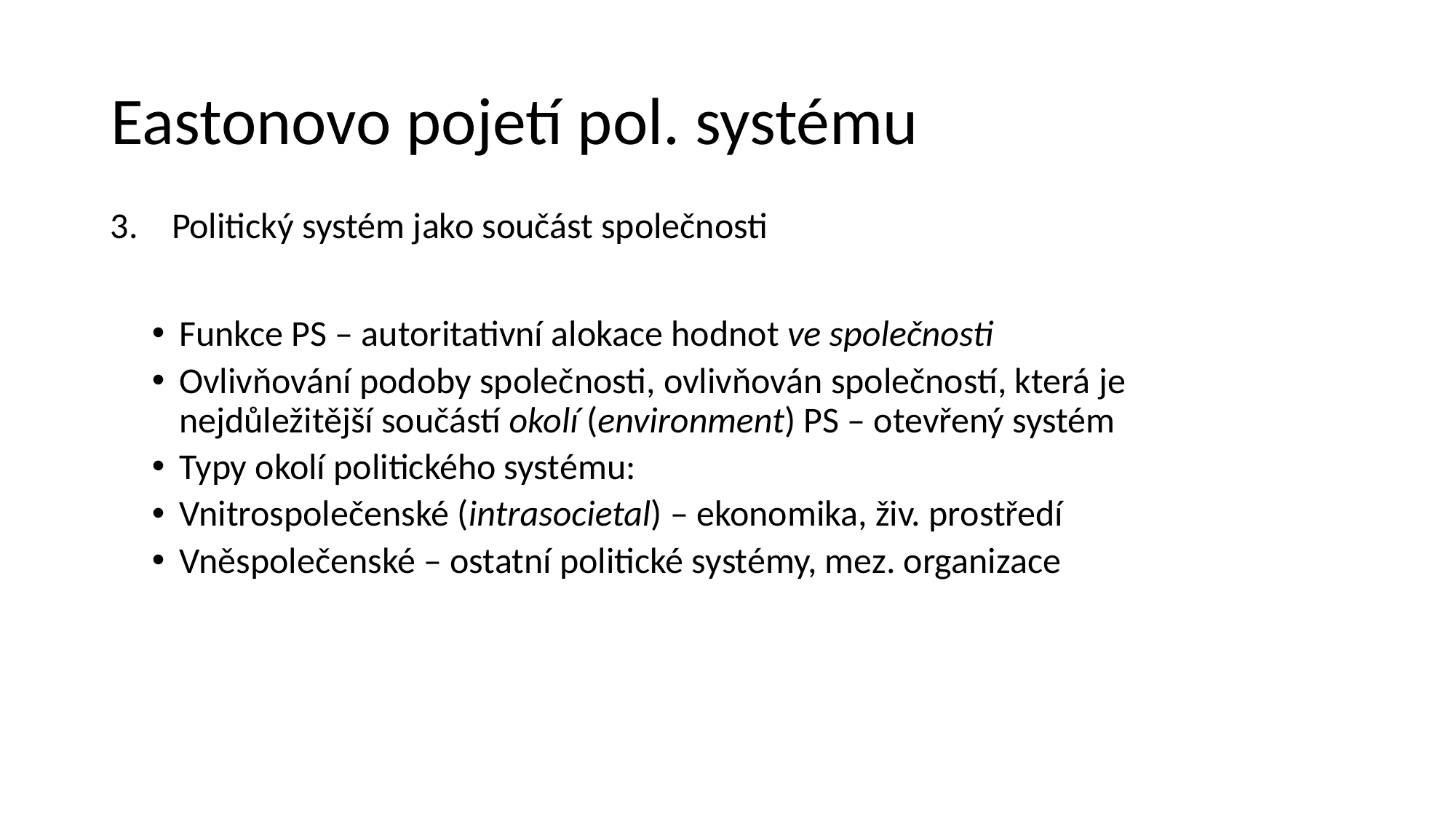

# Eastonovo pojetí pol. systému
Politický systém jako součást společnosti

Funkce PS – autoritativní alokace hodnot ve společnosti
Ovlivňování podoby společnosti, ovlivňován společností, která je nejdůležitější součástí okolí (environment) PS – otevřený systém
Typy okolí politického systému:
Vnitrospolečenské (intrasocietal) – ekonomika, živ. prostředí
Vněspolečenské – ostatní politické systémy, mez. organizace